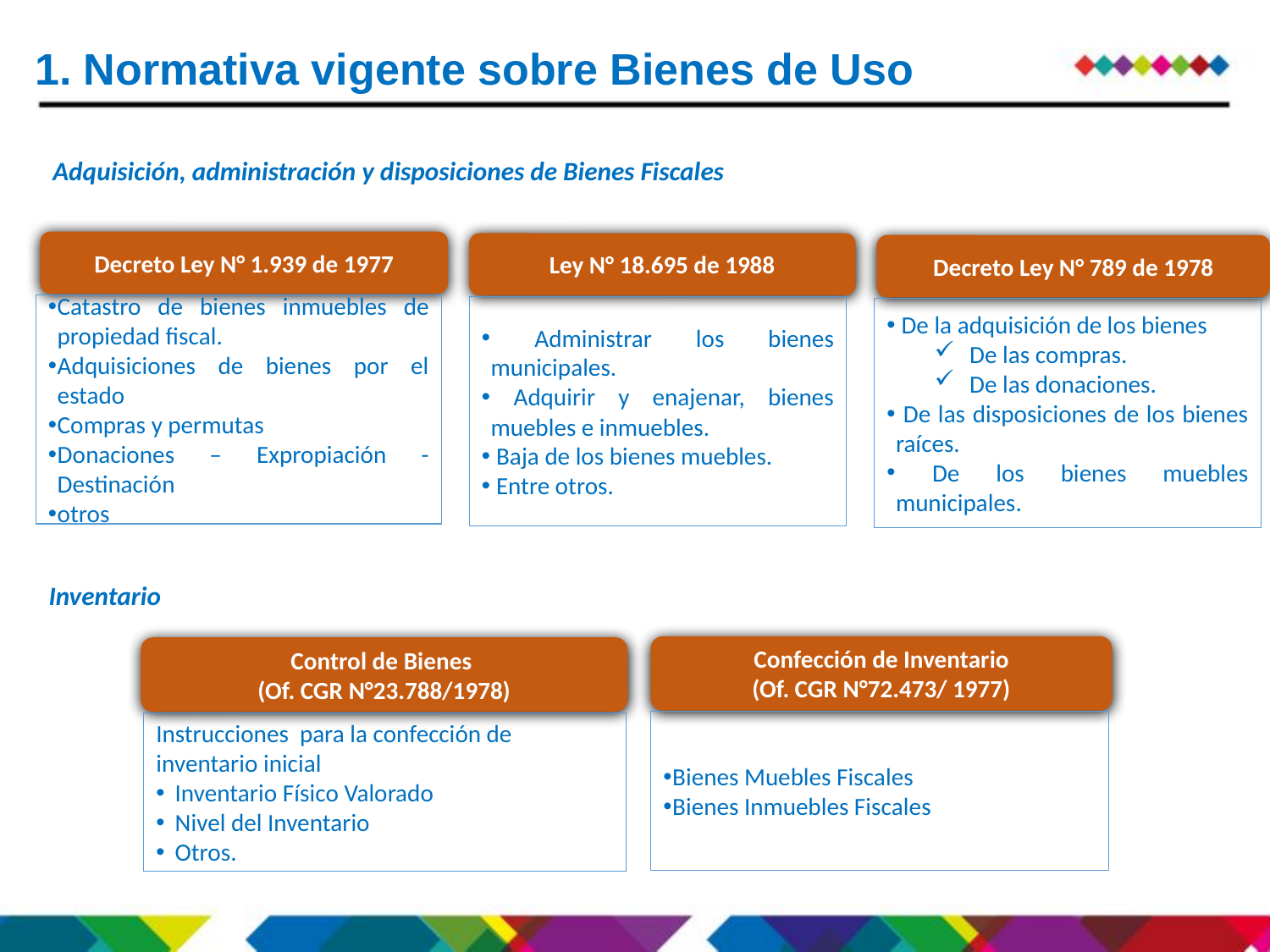

1. Normativa vigente sobre Bienes de Uso
Adquisición, administración y disposiciones de Bienes Fiscales
Decreto Ley N° 1.939 de 1977
Ley N° 18.695 de 1988
Decreto Ley N° 789 de 1978
Catastro de bienes inmuebles de propiedad fiscal.
Adquisiciones de bienes por el estado
Compras y permutas
Donaciones – Expropiación - Destinación
otros
 Administrar los bienes municipales.
 Adquirir y enajenar, bienes muebles e inmuebles.
 Baja de los bienes muebles.
 Entre otros.
 De la adquisición de los bienes
 De las compras.
 De las donaciones.
 De las disposiciones de los bienes raíces.
 De los bienes muebles municipales.
Inventario
Confección de Inventario
(Of. CGR N°72.473/ 1977)
Control de Bienes
(Of. CGR N°23.788/1978)
Bienes Muebles Fiscales
Bienes Inmuebles Fiscales
Instrucciones  para la confección de inventario inicial
Inventario Físico Valorado
Nivel del Inventario
Otros.